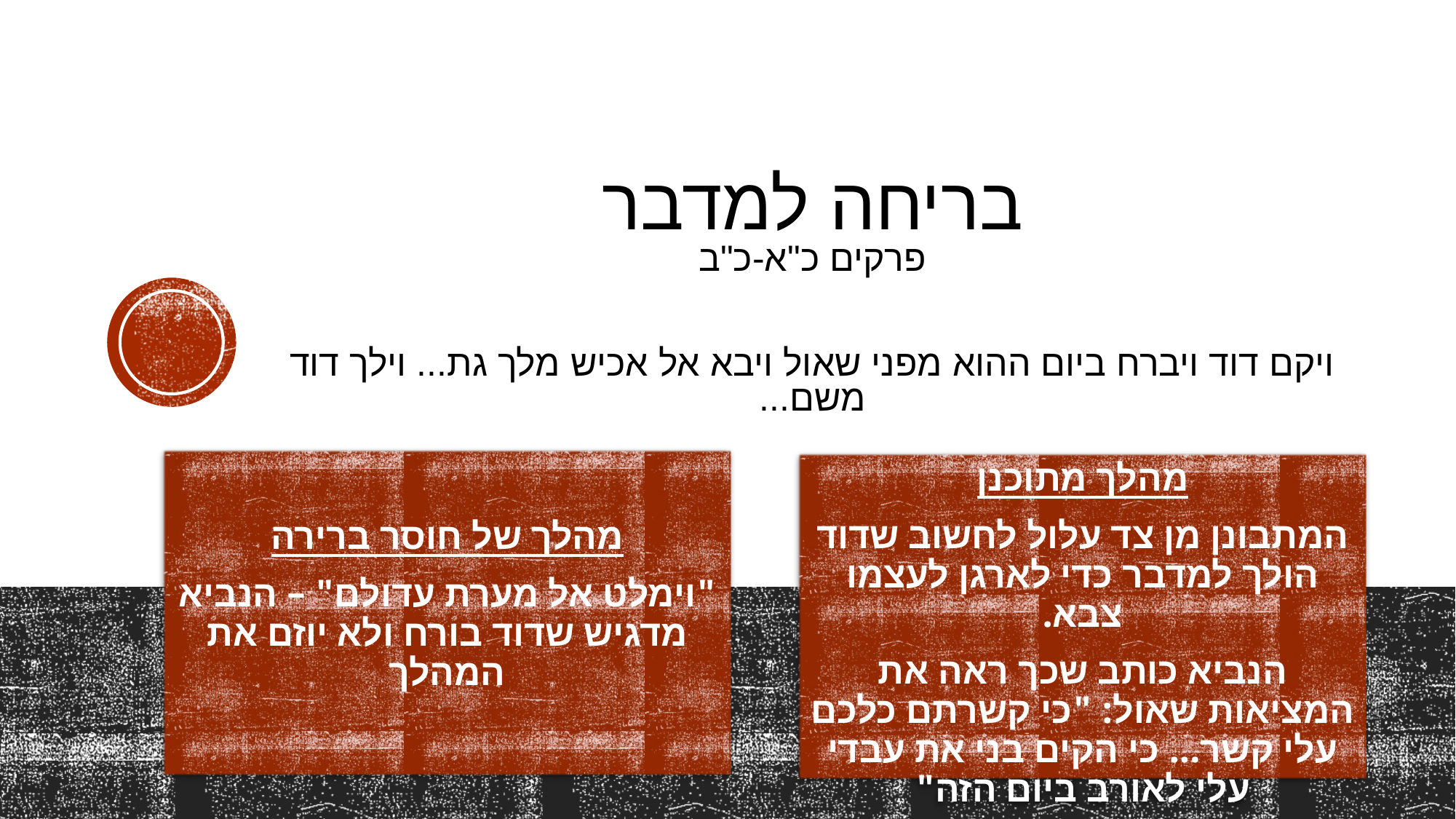

# בריחה למדבר פרקים כ"א-כ"ב ויקם דוד ויברח ביום ההוא מפני שאול ויבא אל אכיש מלך גת... וילך דוד משם...

מהלך של חוסר ברירה
"וימלט אל מערת עדולם" – הנביא מדגיש שדוד בורח ולא יוזם את המהלך
מהלך מתוכנן
המתבונן מן צד עלול לחשוב שדוד הולך למדבר כדי לארגן לעצמו צבא.
הנביא כותב שכך ראה את המציאות שאול: "כי קשרתם כלכם עלי קשר... כי הקים בני את עבדי עלי לאורב ביום הזה"